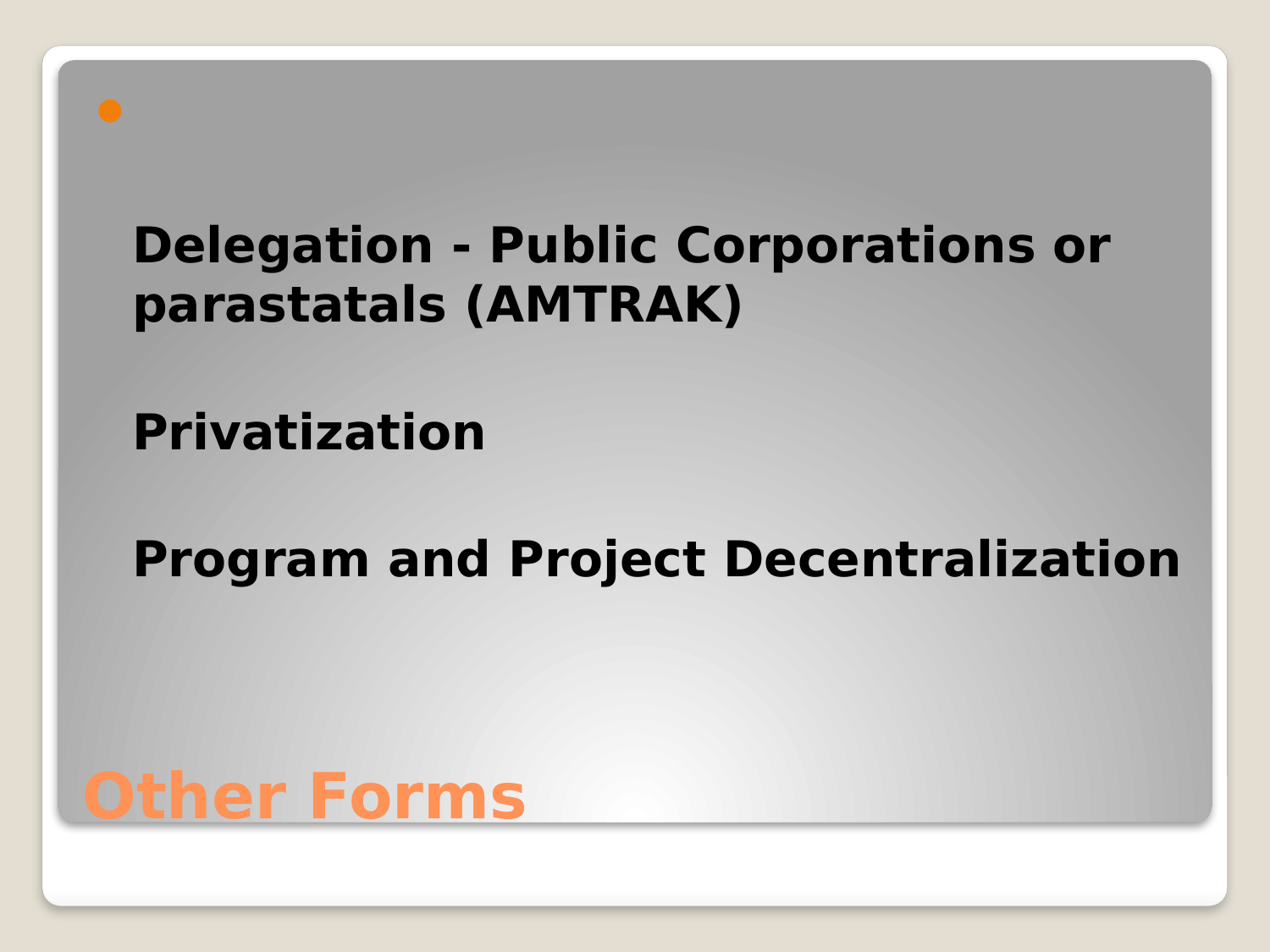

Delegation - Public Corporations or parastatals (AMTRAK)

	Privatization

	Program and Project Decentralization

# Other Forms